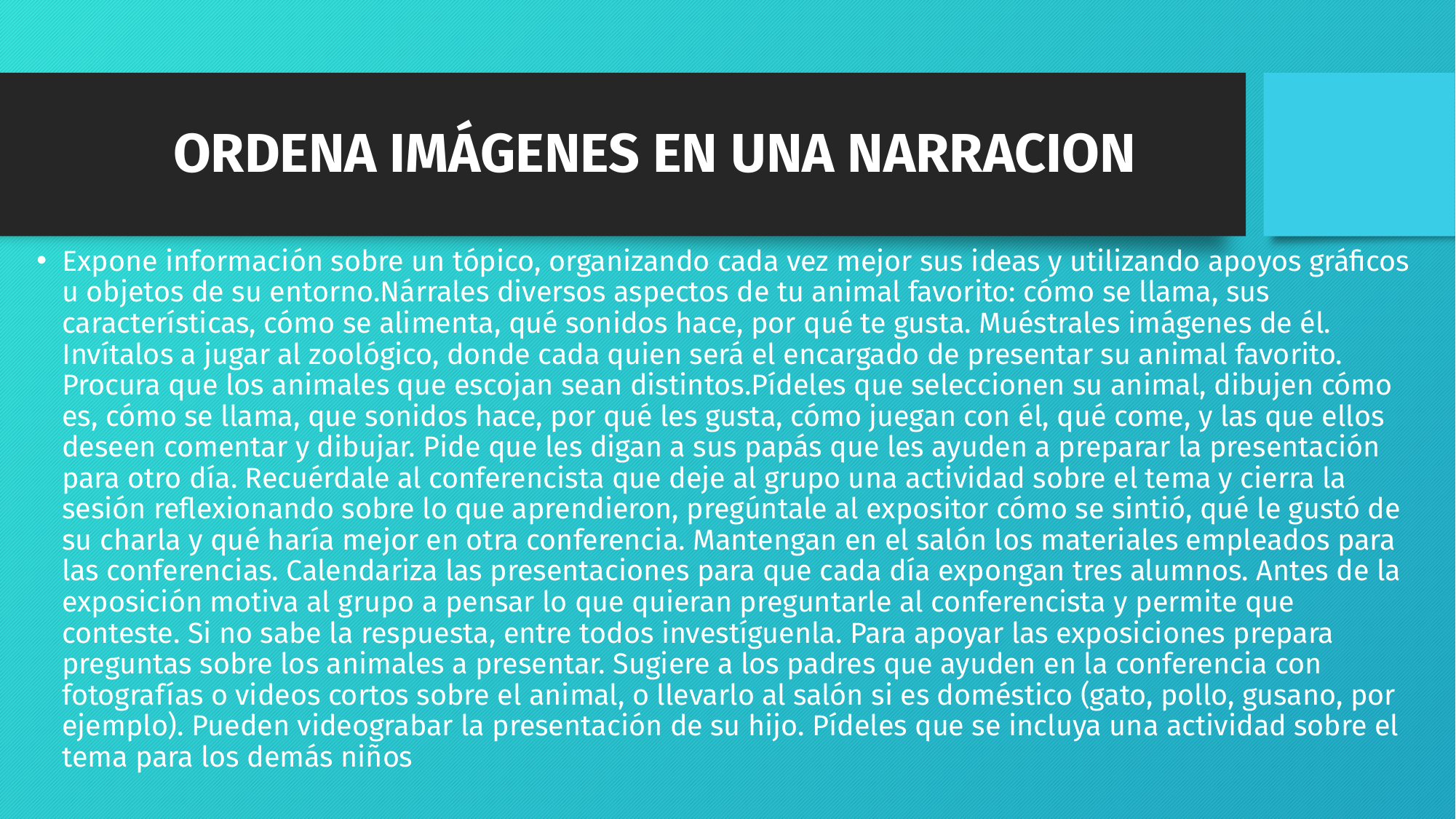

# ORDENA IMÁGENES EN UNA NARRACION
Expone información sobre un tópico, organizando cada vez mejor sus ideas y utilizando apoyos gráficos u objetos de su entorno.Nárrales diversos aspectos de tu animal favorito: cómo se llama, sus características, cómo se alimenta, qué sonidos hace, por qué te gusta. Muéstrales imágenes de él. Invítalos a jugar al zoológico, donde cada quien será el encargado de presentar su animal favorito. Procura que los animales que escojan sean distintos.Pídeles que seleccionen su animal, dibujen cómo es, cómo se llama, que sonidos hace, por qué les gusta, cómo juegan con él, qué come, y las que ellos deseen comentar y dibujar. Pide que les digan a sus papás que les ayuden a preparar la presentación para otro día. Recuérdale al conferencista que deje al grupo una actividad sobre el tema y cierra la sesión reflexionando sobre lo que aprendieron, pregúntale al expositor cómo se sintió, qué le gustó de su charla y qué haría mejor en otra conferencia. Mantengan en el salón los materiales empleados para las conferencias. Calendariza las presentaciones para que cada día expongan tres alumnos. Antes de la exposición motiva al grupo a pensar lo que quieran preguntarle al conferencista y permite que conteste. Si no sabe la respuesta, entre todos investíguenla. Para apoyar las exposiciones prepara preguntas sobre los animales a presentar. Sugiere a los padres que ayuden en la conferencia con fotografías o videos cortos sobre el animal, o llevarlo al salón si es doméstico (gato, pollo, gusano, por ejemplo). Pueden videograbar la presentación de su hijo. Pídeles que se incluya una actividad sobre el tema para los demás niños